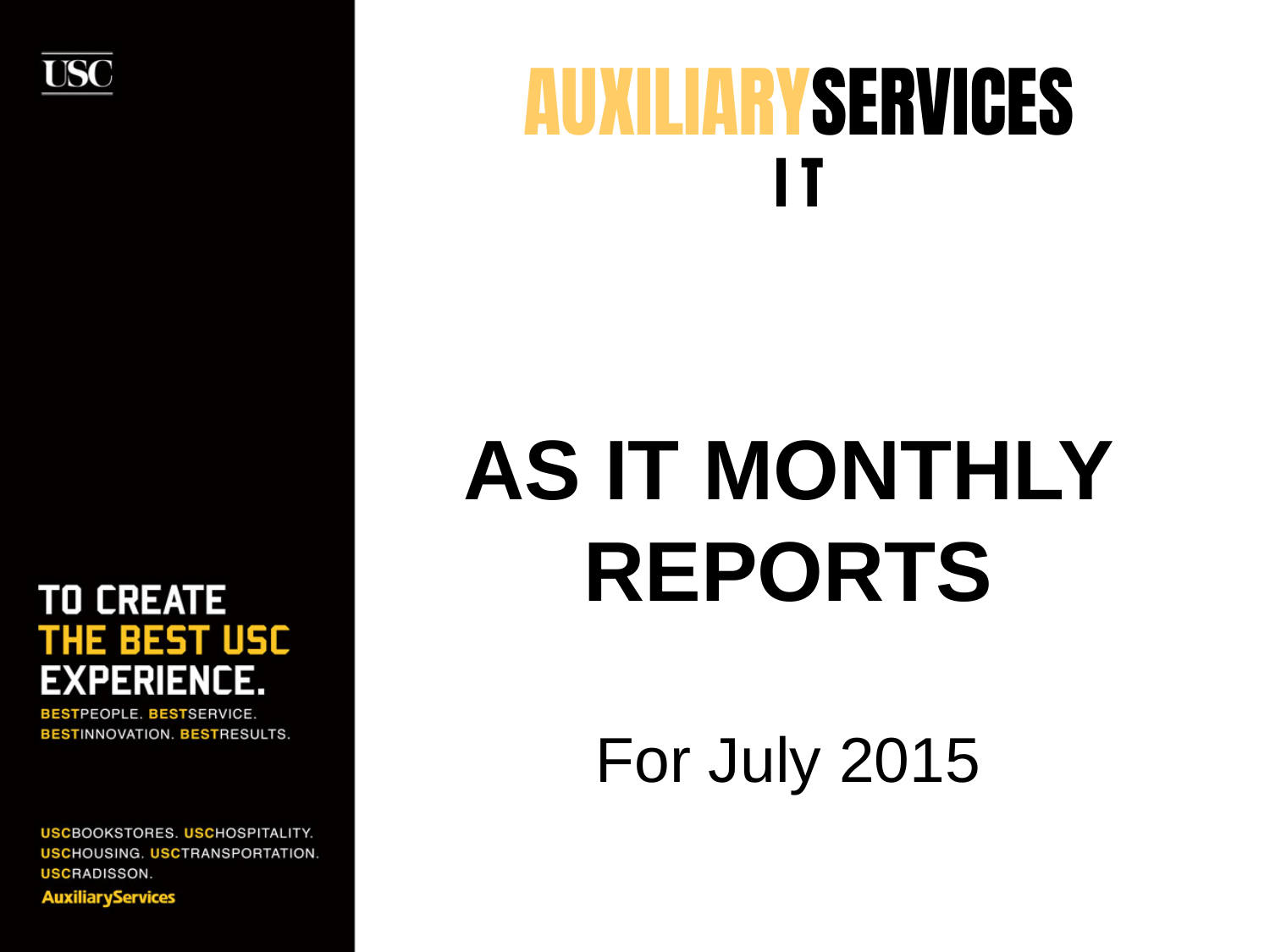

AUXILIARYSERVICES
I T

AS IT MONTHLY REPORTS

For July 2015